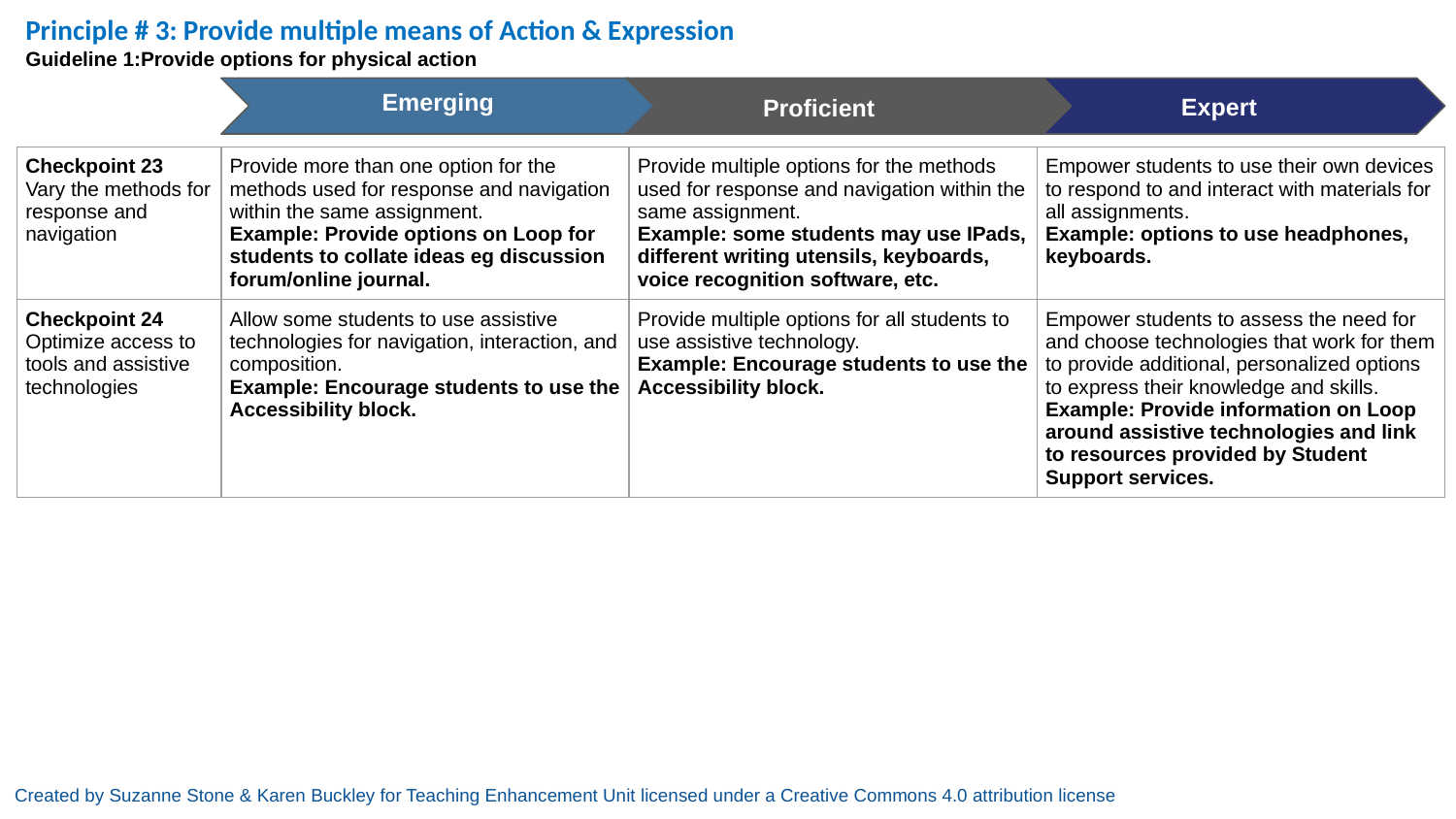

Principle # 3: Provide multiple means of Action & Expression
Guideline 1:Provide options for physical action

Emerging
Expert
Proficient

| Checkpoint 23 Vary the methods for response and navigation | Provide more than one option for the methods used for response and navigation within the same assignment. Example: Provide options on Loop for students to collate ideas eg discussion forum/online journal. | Provide multiple options for the methods used for response and navigation within the same assignment. Example: some students may use IPads, different writing utensils, keyboards, voice recognition software, etc. | Empower students to use their own devices to respond to and interact with materials for all assignments. Example: options to use headphones, keyboards. |
| --- | --- | --- | --- |
| Checkpoint 24 Optimize access to tools and assistive technologies | Allow some students to use assistive technologies for navigation, interaction, and composition. Example: Encourage students to use the Accessibility block. | Provide multiple options for all students to use assistive technology. Example: Encourage students to use the Accessibility block. | Empower students to assess the need for and choose technologies that work for them to provide additional, personalized options to express their knowledge and skills. Example: Provide information on Loop around assistive technologies and link to resources provided by Student Support services. |